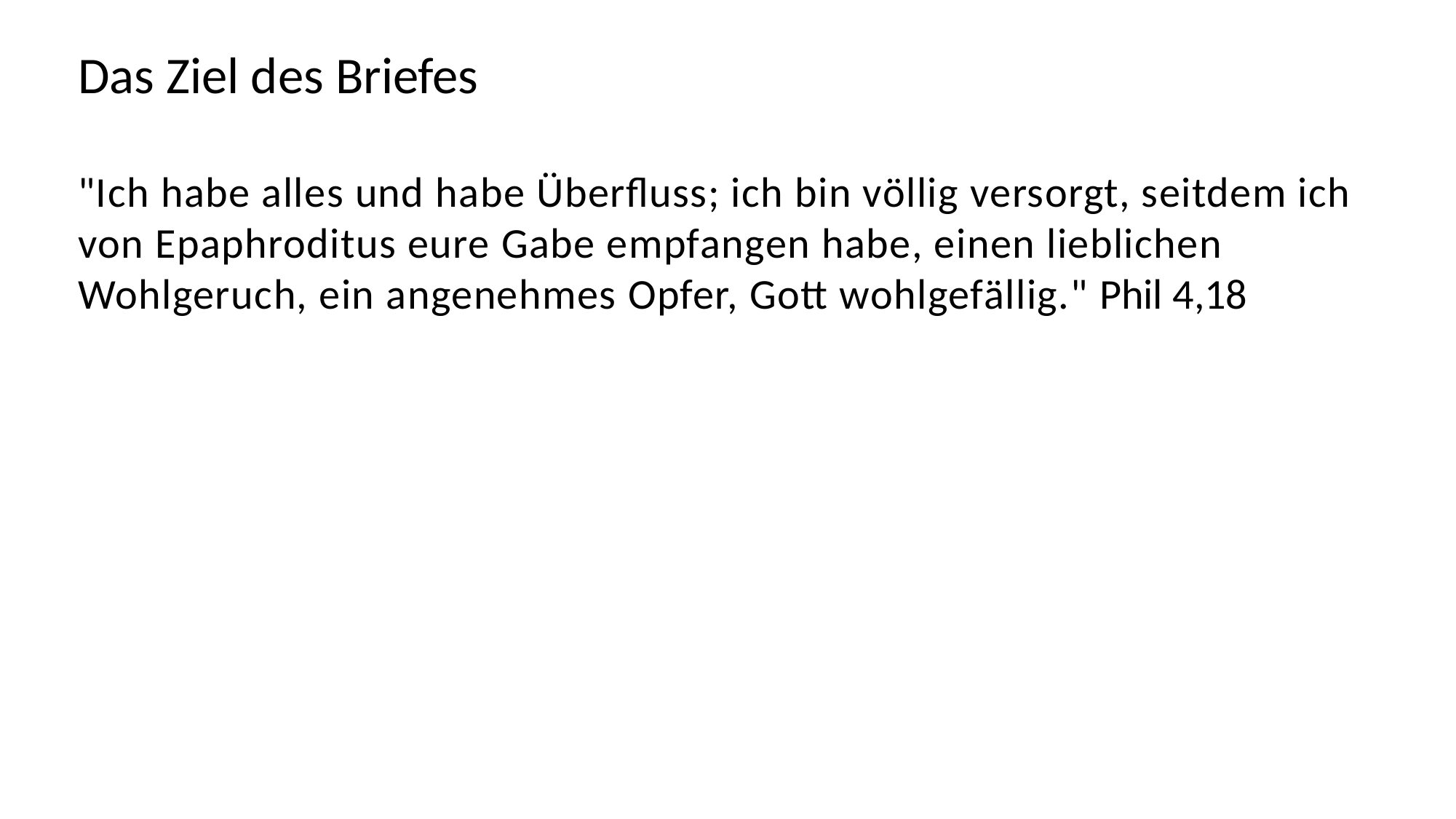

Das Ziel des Briefes
"Ich habe alles und habe Überfluss; ich bin völlig versorgt, seitdem ich von Epaphroditus eure Gabe empfangen habe, einen lieblichen Wohlgeruch, ein angenehmes Opfer, Gott wohlgefällig." Phil 4,18